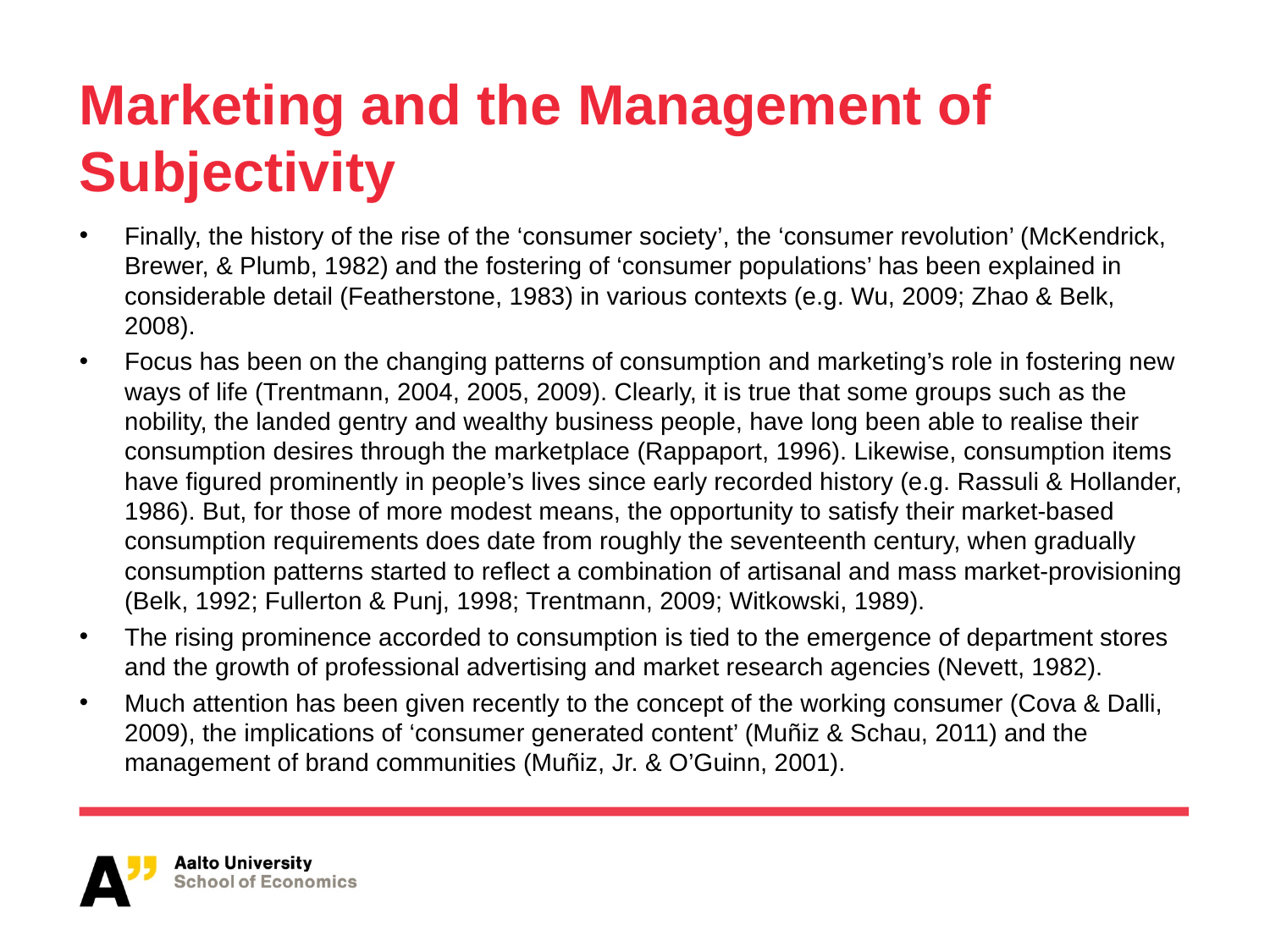

# Marketing and the Management of Subjectivity
Finally, the history of the rise of the ‘consumer society’, the ‘consumer revolution’ (McKendrick, Brewer, & Plumb, 1982) and the fostering of ‘consumer populations’ has been explained in considerable detail (Featherstone, 1983) in various contexts (e.g. Wu, 2009; Zhao & Belk, 2008).
Focus has been on the changing patterns of consumption and marketing’s role in fostering new ways of life (Trentmann, 2004, 2005, 2009). Clearly, it is true that some groups such as the nobility, the landed gentry and wealthy business people, have long been able to realise their consumption desires through the marketplace (Rappaport, 1996). Likewise, consumption items have figured prominently in people’s lives since early recorded history (e.g. Rassuli & Hollander, 1986). But, for those of more modest means, the opportunity to satisfy their market-based consumption requirements does date from roughly the seventeenth century, when gradually consumption patterns started to reflect a combination of artisanal and mass market-provisioning (Belk, 1992; Fullerton & Punj, 1998; Trentmann, 2009; Witkowski, 1989).
The rising prominence accorded to consumption is tied to the emergence of department stores and the growth of professional advertising and market research agencies (Nevett, 1982).
Much attention has been given recently to the concept of the working consumer (Cova & Dalli, 2009), the implications of ‘consumer generated content’ (Muñiz & Schau, 2011) and the management of brand communities (Muñiz, Jr. & O’Guinn, 2001).